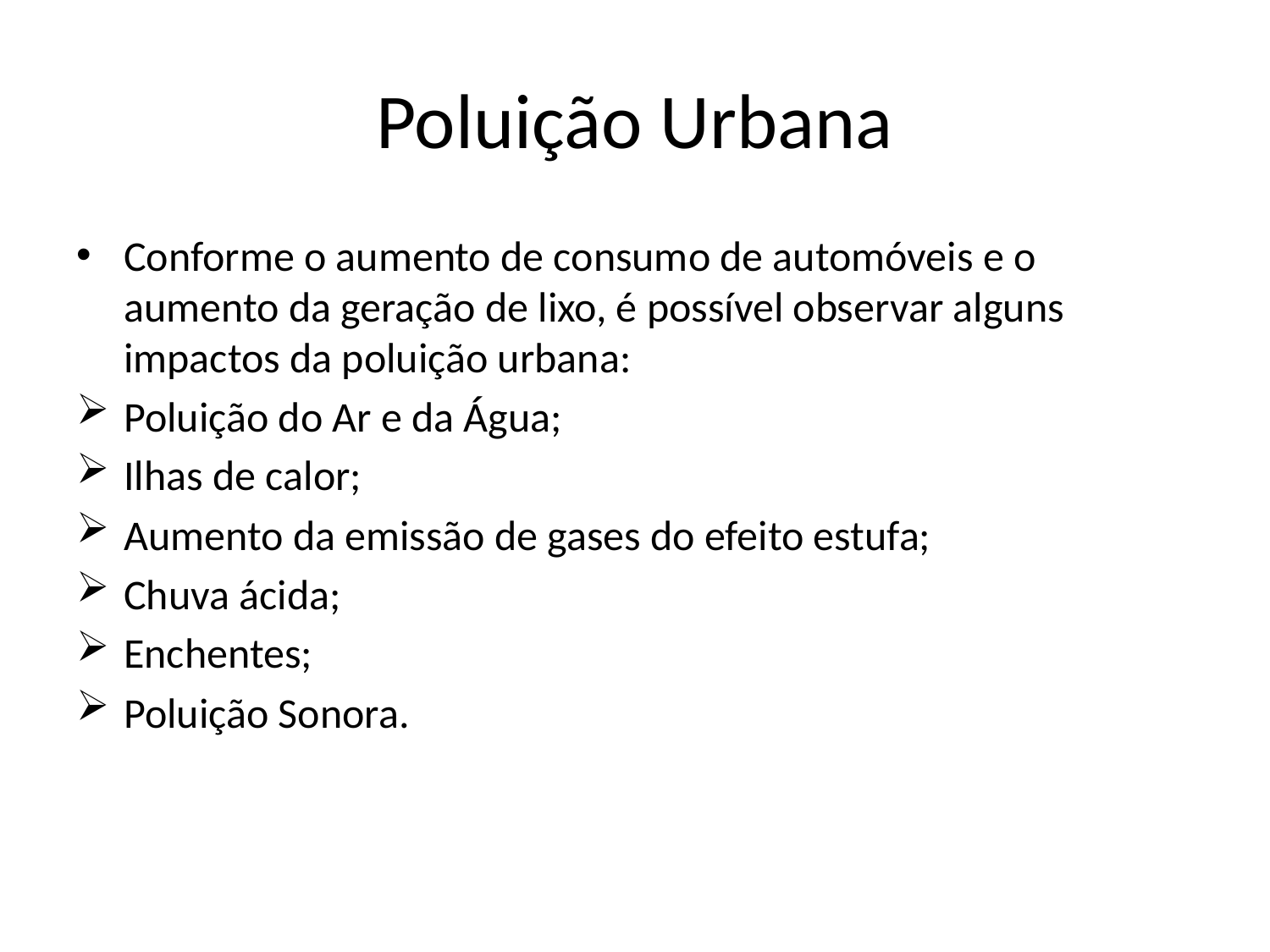

# Poluição Urbana
Conforme o aumento de consumo de automóveis e o aumento da geração de lixo, é possível observar alguns impactos da poluição urbana:
Poluição do Ar e da Água;
Ilhas de calor;
Aumento da emissão de gases do efeito estufa;
Chuva ácida;
Enchentes;
Poluição Sonora.